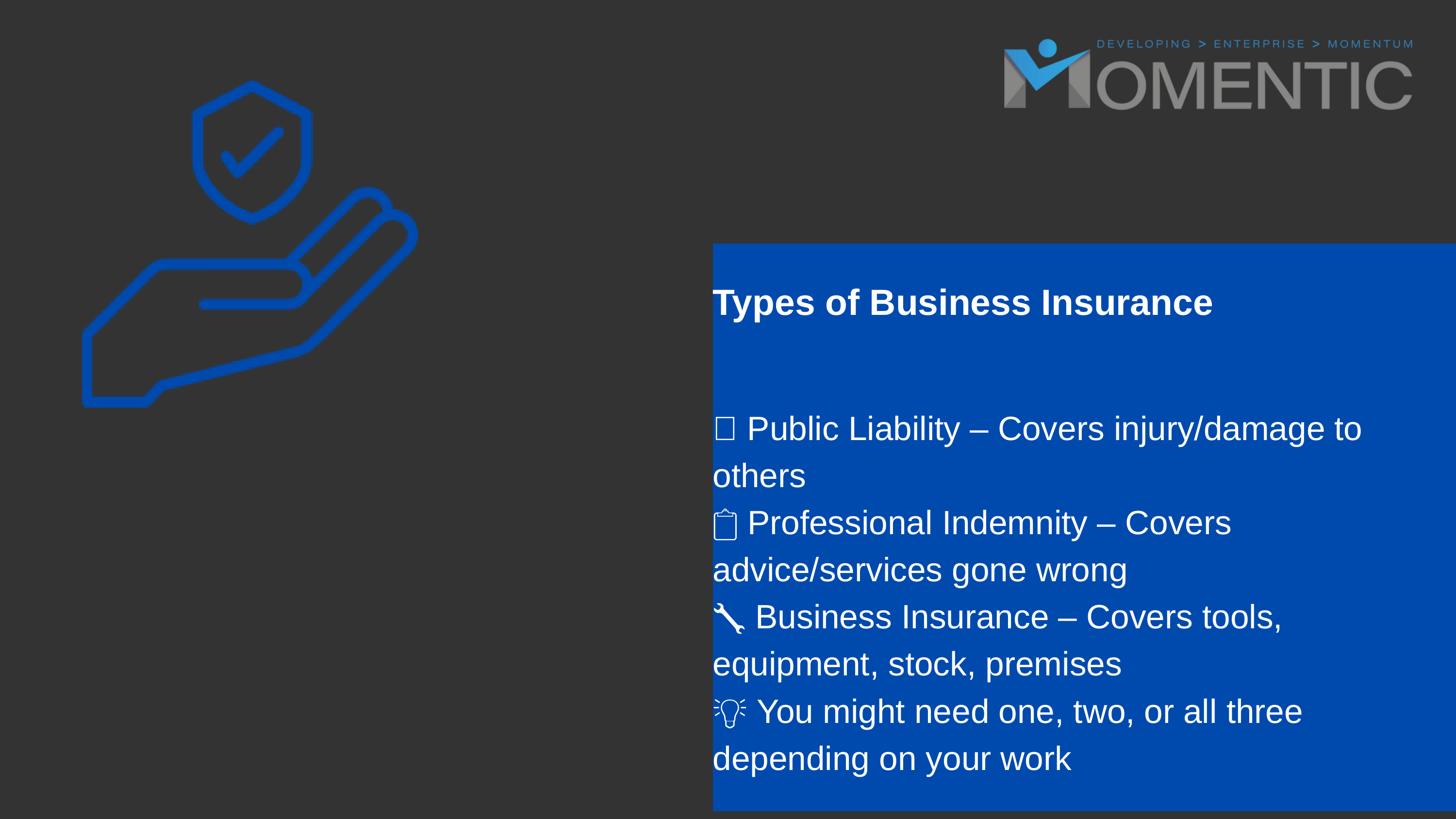

Types of Business Insurance
🧯 Public Liability – Covers injury/damage to others
📋 Professional Indemnity – Covers advice/services gone wrong
🔧 Business Insurance – Covers tools, equipment, stock, premises
💡 You might need one, two, or all three depending on your work